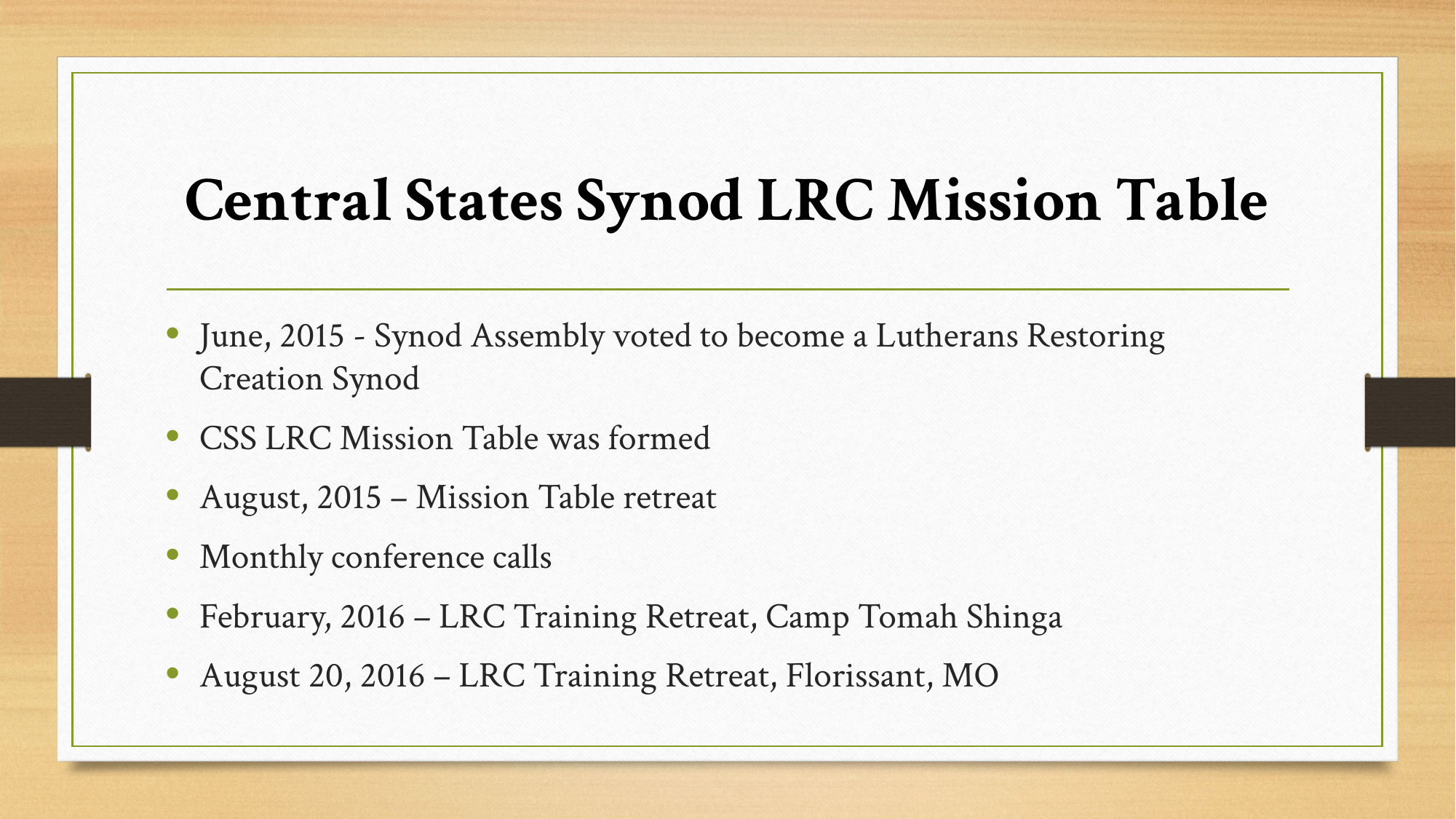

# Central States Synod LRC Mission Table
June, 2015 - Synod Assembly voted to become a Lutherans Restoring Creation Synod
CSS LRC Mission Table was formed
August, 2015 – Mission Table retreat
Monthly conference calls
February, 2016 – LRC Training Retreat, Camp Tomah Shinga
August 20, 2016 – LRC Training Retreat, Florissant, MO